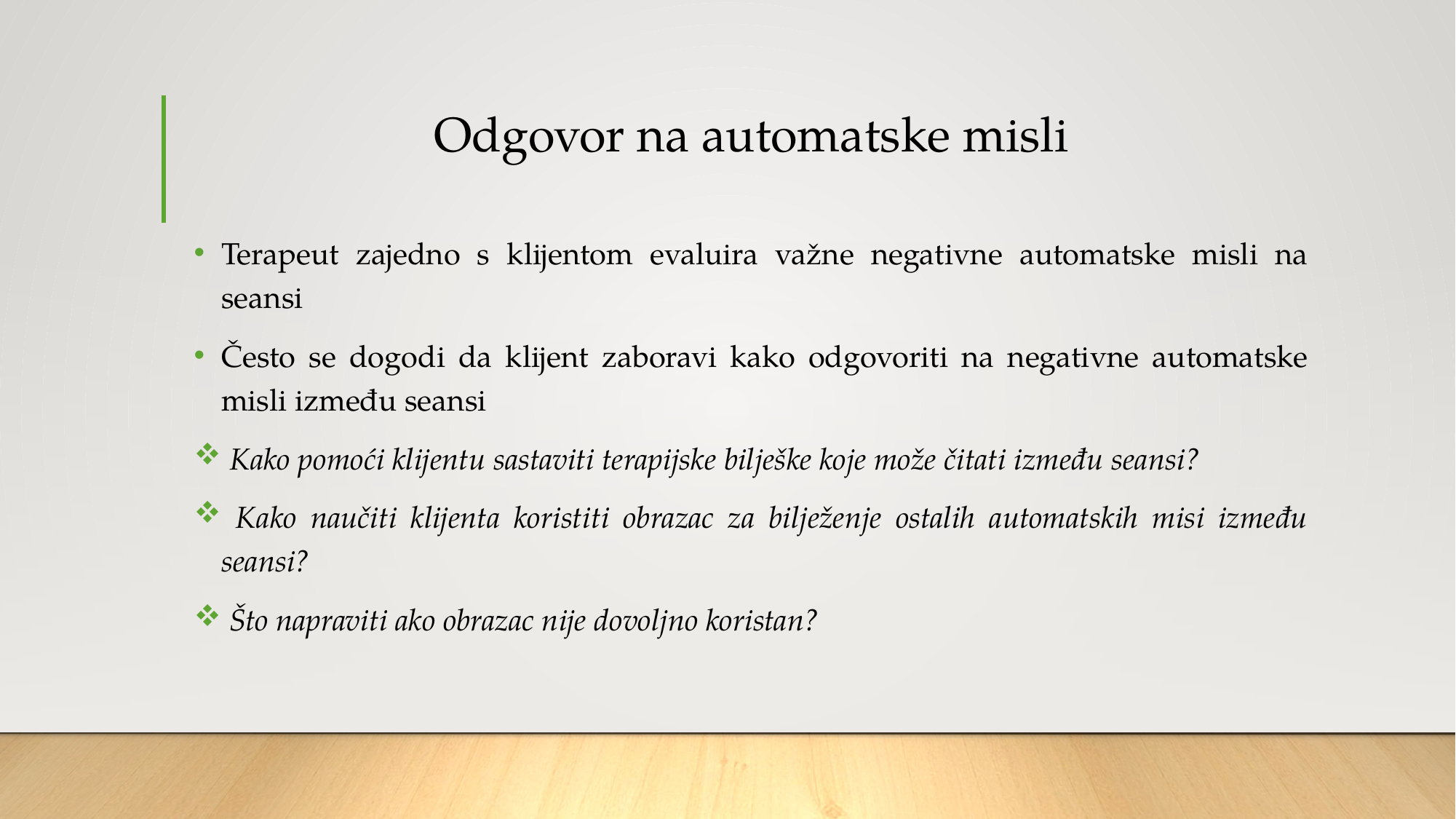

# Odgovor na automatske misli
Terapeut zajedno s klijentom evaluira važne negativne automatske misli na seansi
Često se dogodi da klijent zaboravi kako odgovoriti na negativne automatske misli između seansi
 Kako pomoći klijentu sastaviti terapijske bilješke koje može čitati između seansi?
 Kako naučiti klijenta koristiti obrazac za bilježenje ostalih automatskih misi između seansi?
 Što napraviti ako obrazac nije dovoljno koristan?